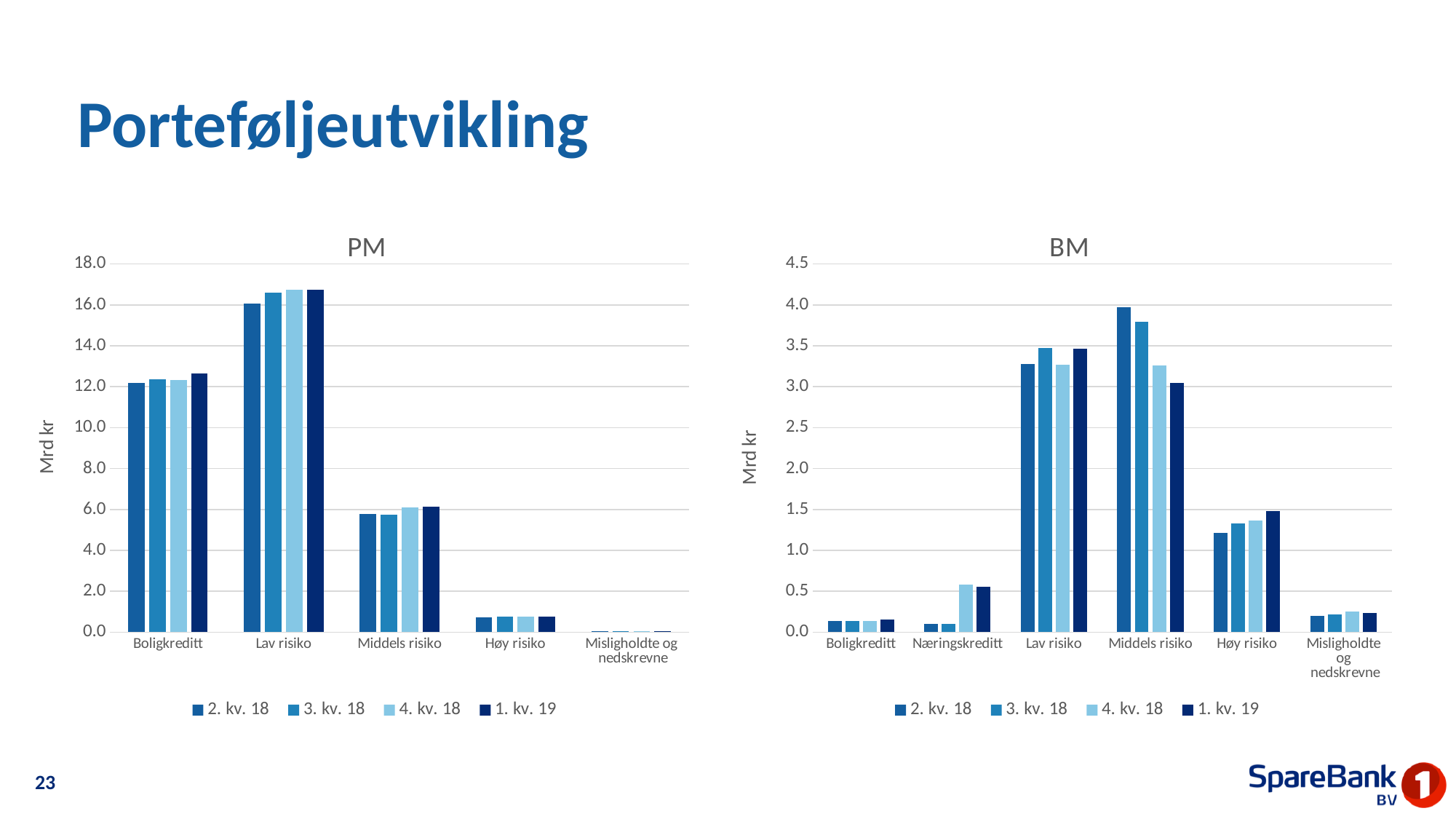

# Porteføljeutvikling

### Chart: PM

| Category | 2. kv. 18 | 3. kv. 18 | 4. kv. 18 | 1. kv. 19 |
|---|---|---|---|---|
| Boligkreditt | 12.177652 | 12.367234 | 12.324207 | 12.632203 |
| Lav risiko | 16.054971 | 16.595772 | 16.755474 | 16.732784 |
| Middels risiko | 5.784331 | 5.749756 | 6.085376 | 6.150723 |
| Høy risiko | 0.719814 | 0.778767 | 0.768297 | 0.775943 |
| Misligholdte og
 nedskrevne | 0.066824 | 0.049816 | 0.058224 | 0.061653 |

### Chart: BM

| Category | 2. kv. 18 | 3. kv. 18 | 4. kv. 18 | 1. kv. 19 |
|---|---|---|---|---|
| Boligkreditt | 0.138677 | 0.133313 | 0.140904 | 0.159347 |
| Næringskreditt | 0.09975 | 0.098774 | 0.583734 | 0.555584 |
| Lav risiko | 3.276079 | 3.474172 | 3.264484 | 3.460651 |
| Middels risiko | 3.971985 | 3.79269 | 3.262925 | 3.045013 |
| Høy risiko | 1.217063 | 1.332642 | 1.365093 | 1.475845 |
| Misligholdte og
 nedskrevne | 0.202604 | 0.217714 | 0.252938 | 0.232443 |
23